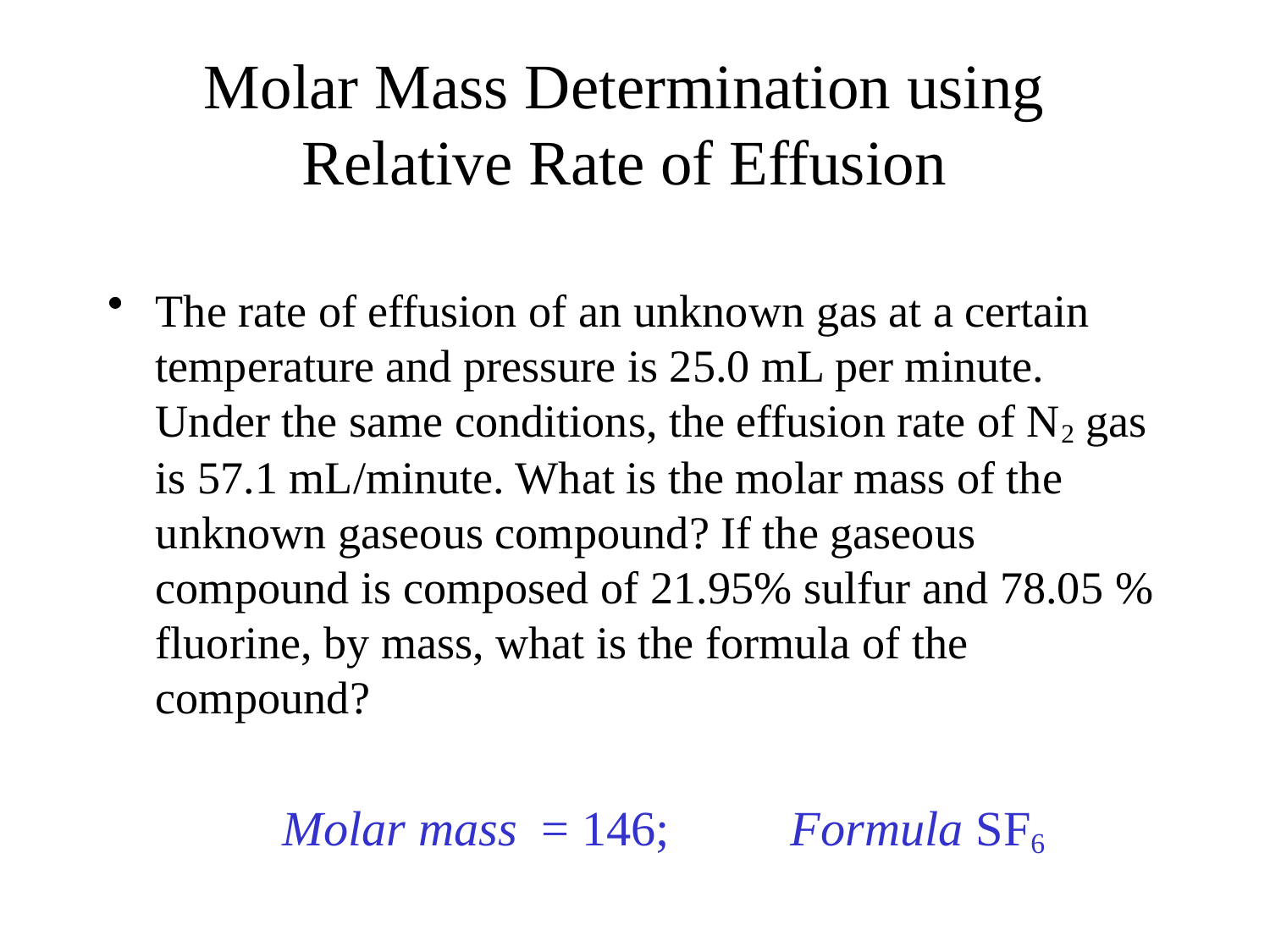

# Molar Mass Determination using Relative Rate of Effusion
The rate of effusion of an unknown gas at a certain temperature and pressure is 25.0 mL per minute. Under the same conditions, the effusion rate of N2 gas is 57.1 mL/minute. What is the molar mass of the unknown gaseous compound? If the gaseous compound is composed of 21.95% sulfur and 78.05 % fluorine, by mass, what is the formula of the compound?

		Molar mass  = 146;  	Formula SF6